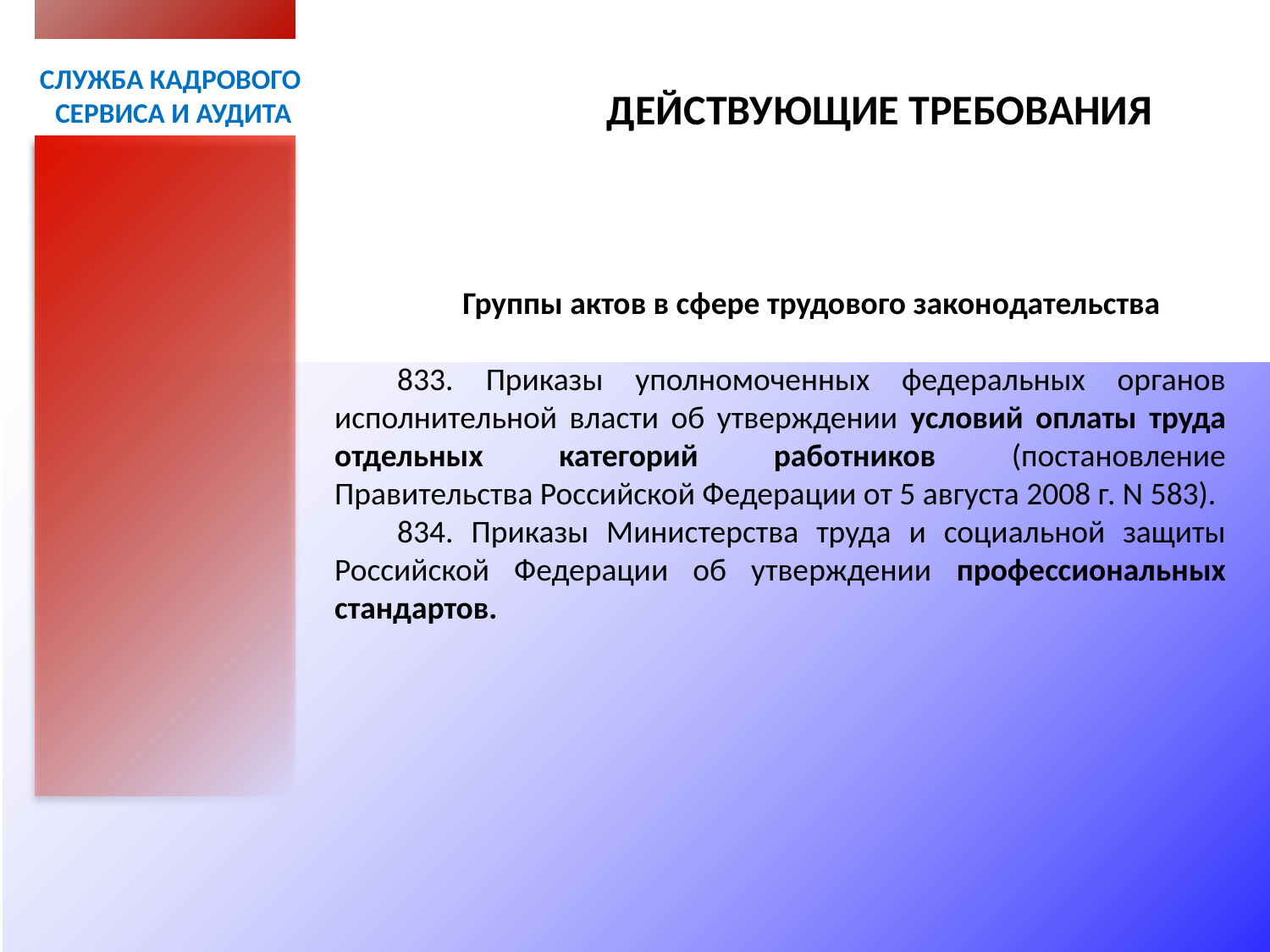

СЛУЖБА КАДРОВОГО
СЕРВИСА И АУДИТА
ДЕЙСТВУЮЩИЕ ТРЕБОВАНИЯ

Группы актов в сфере трудового законодательства

833. Приказы уполномоченных федеральных органов исполнительной власти об утверждении условий оплаты труда отдельных категорий работников (постановление Правительства Российской Федерации от 5 августа 2008 г. N 583).
834. Приказы Министерства труда и социальной защиты Российской Федерации об утверждении профессиональных стандартов.